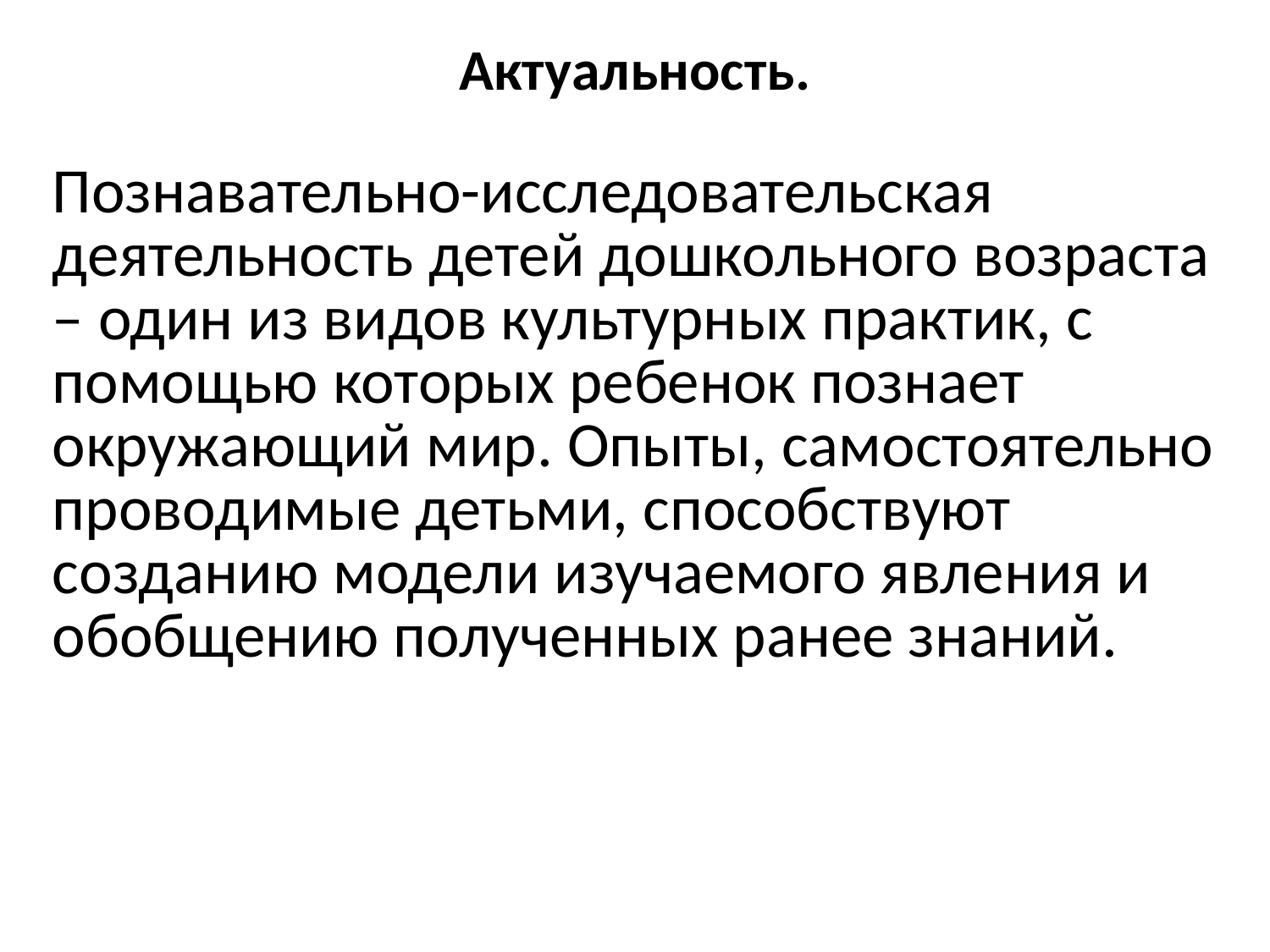

# Актуальность.
Познавательно-исследовательская деятельность детей дошкольного возраста – один из видов культурных практик, с помощью которых ребенок познает окружающий мир. Опыты, самостоятельно проводимые детьми, способствуют созданию модели изучаемого явления и обобщению полученных ранее знаний.